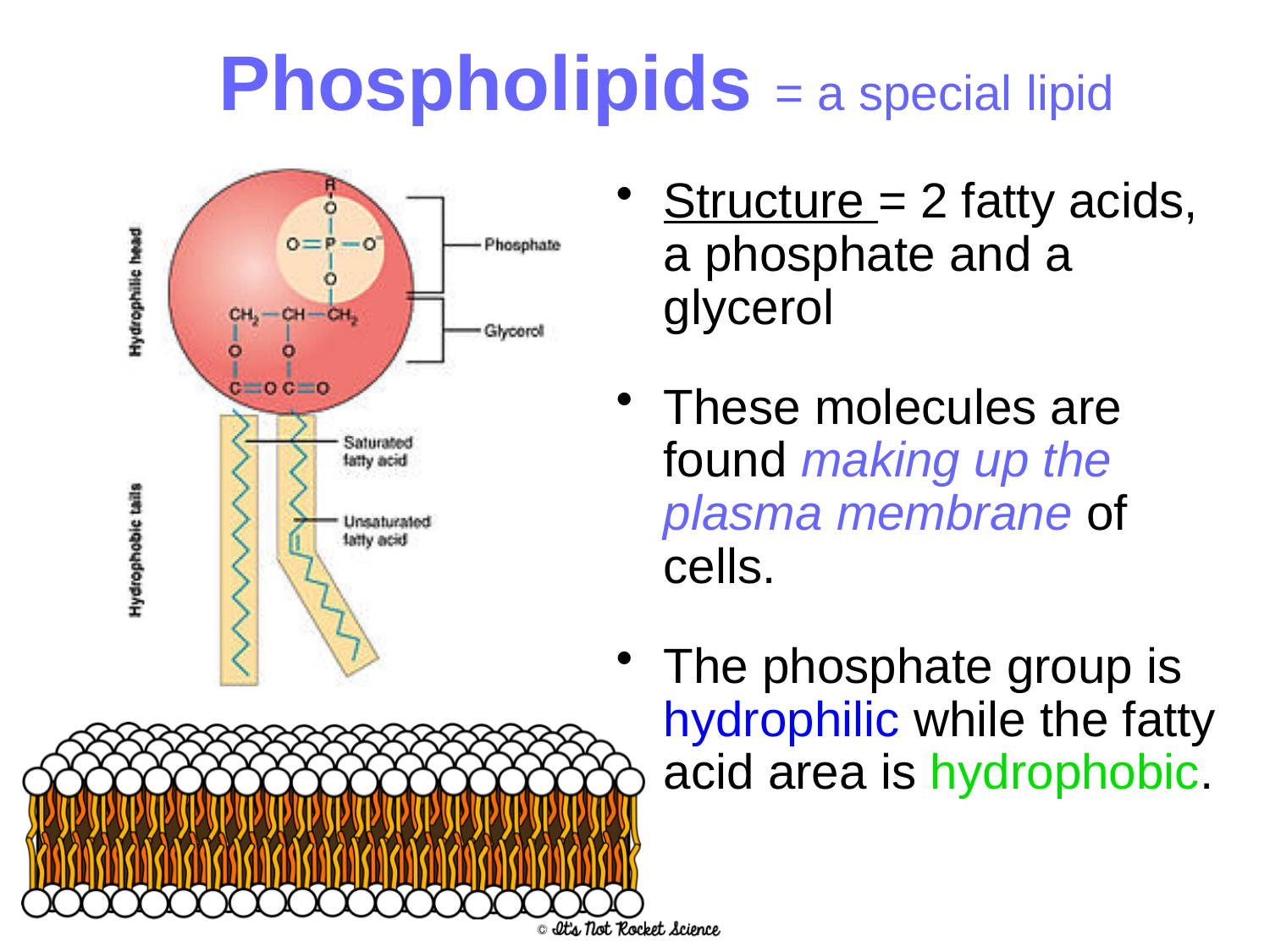

# Phospholipids = a special lipid
Structure = 2 fatty acids, a phosphate and a glycerol

These molecules are found making up the plasma membrane of cells.

The phosphate group is hydrophilic while the fatty acid area is hydrophobic.